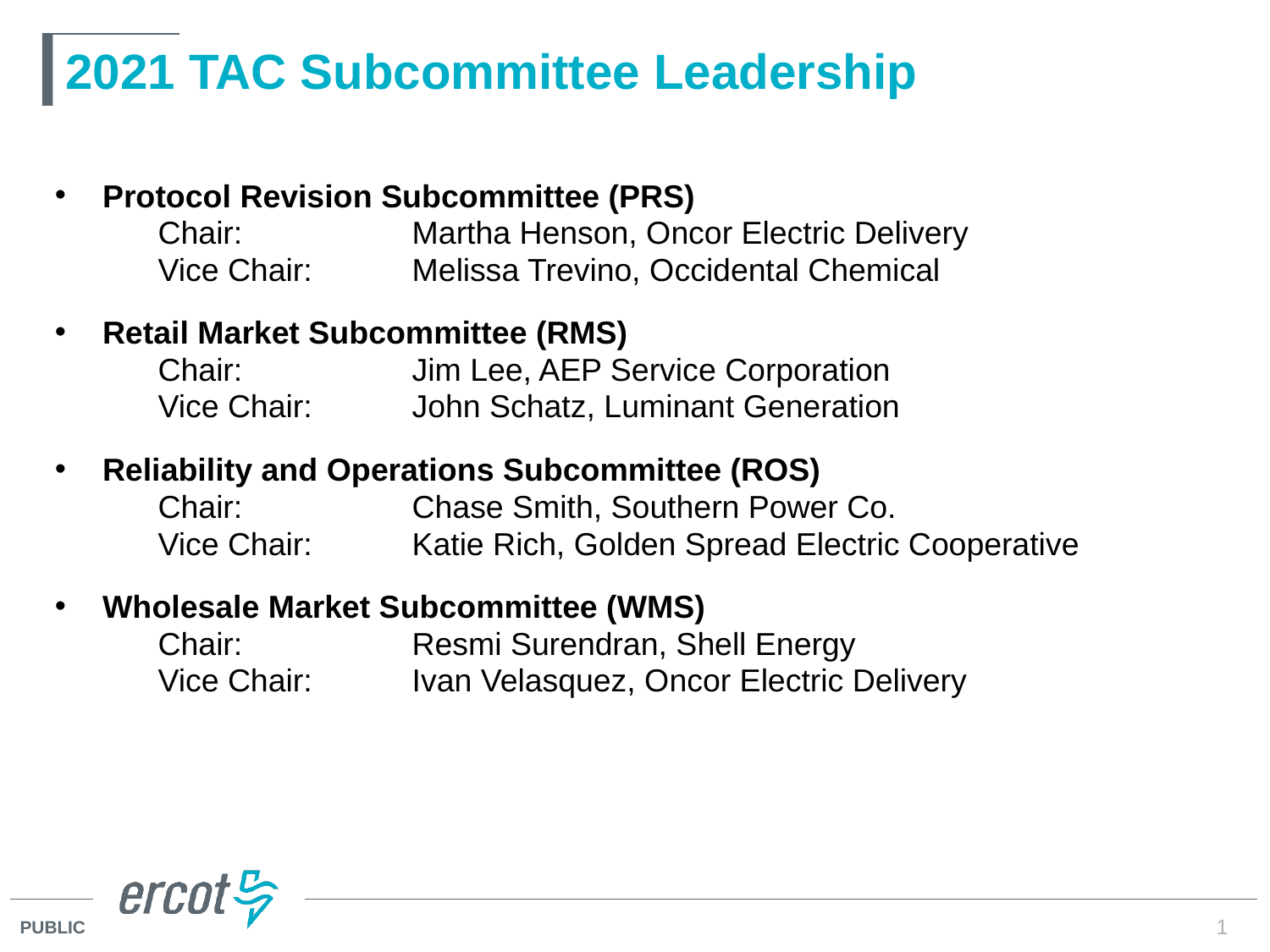

# 2021 TAC Subcommittee Leadership

Protocol Revision Subcommittee (PRS)
	Chair: 		Martha Henson, Oncor Electric Delivery
	Vice Chair: 	Melissa Trevino, Occidental Chemical
Retail Market Subcommittee (RMS)
	Chair: 		Jim Lee, AEP Service Corporation
	Vice Chair: 	John Schatz, Luminant Generation
Reliability and Operations Subcommittee (ROS)
	Chair: 		Chase Smith, Southern Power Co.
	Vice Chair: 	Katie Rich, Golden Spread Electric Cooperative
Wholesale Market Subcommittee (WMS)
	Chair: 		Resmi Surendran, Shell Energy
	Vice Chair: 	Ivan Velasquez, Oncor Electric Delivery

1